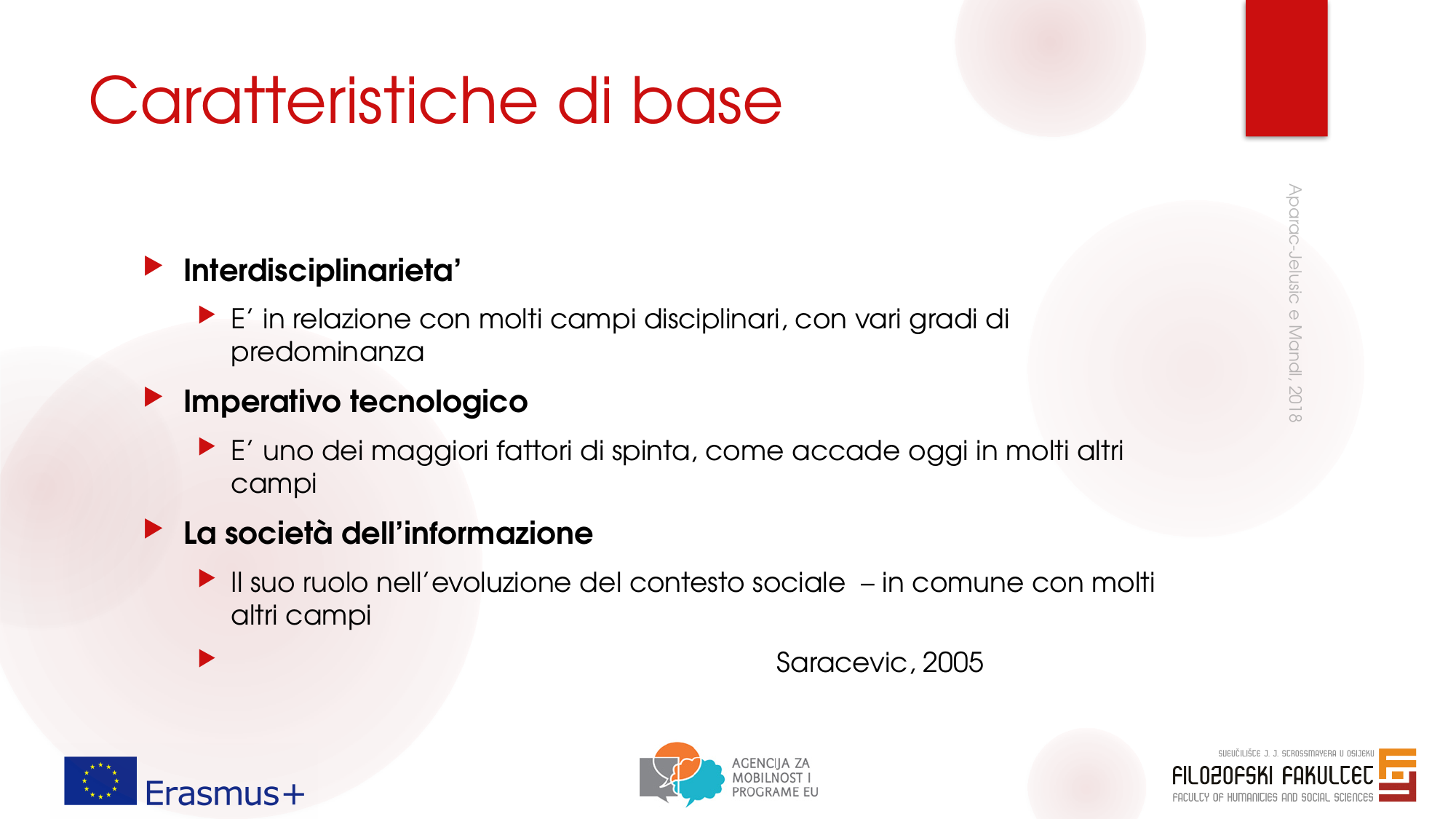

# Caratteristiche di base
Interdisciplinarieta’
E’ in relazione con molti campi disciplinari, con vari gradi di predominanza
Imperativo tecnologico
E’ uno dei maggiori fattori di spinta, come accade oggi in molti altri campi
La società dell’informazione
Il suo ruolo nell’evoluzione del contesto sociale  – in comune con molti altri campi
					Saracevic, 2005
Aparac-Jelusic e Mandl, 2018